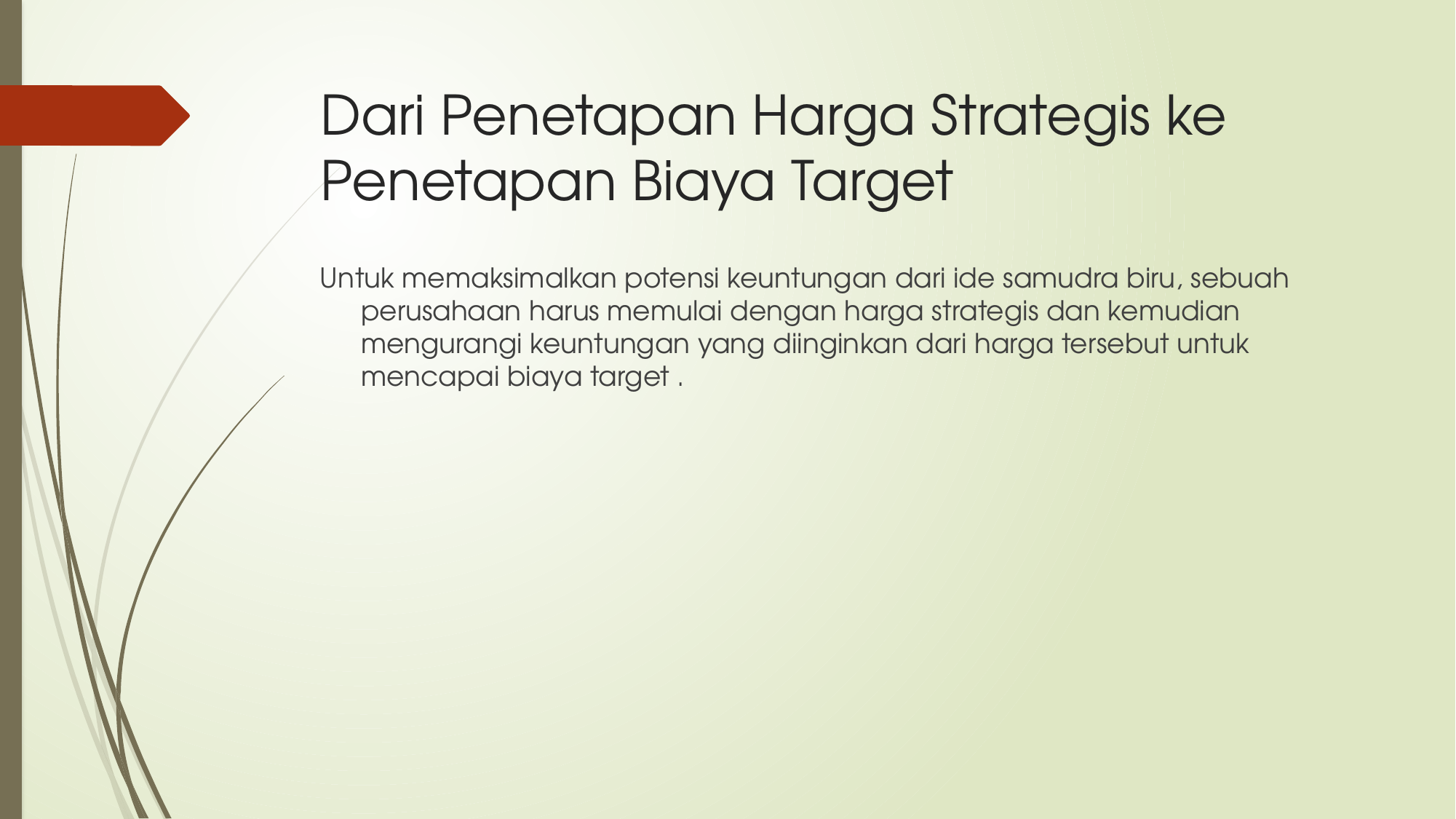

# Dari Penetapan Harga Strategis ke Penetapan Biaya Target
Untuk memaksimalkan potensi keuntungan dari ide samudra biru, sebuah perusahaan harus memulai dengan harga strategis dan kemudian mengurangi keuntungan yang diinginkan dari harga tersebut untuk mencapai biaya target .